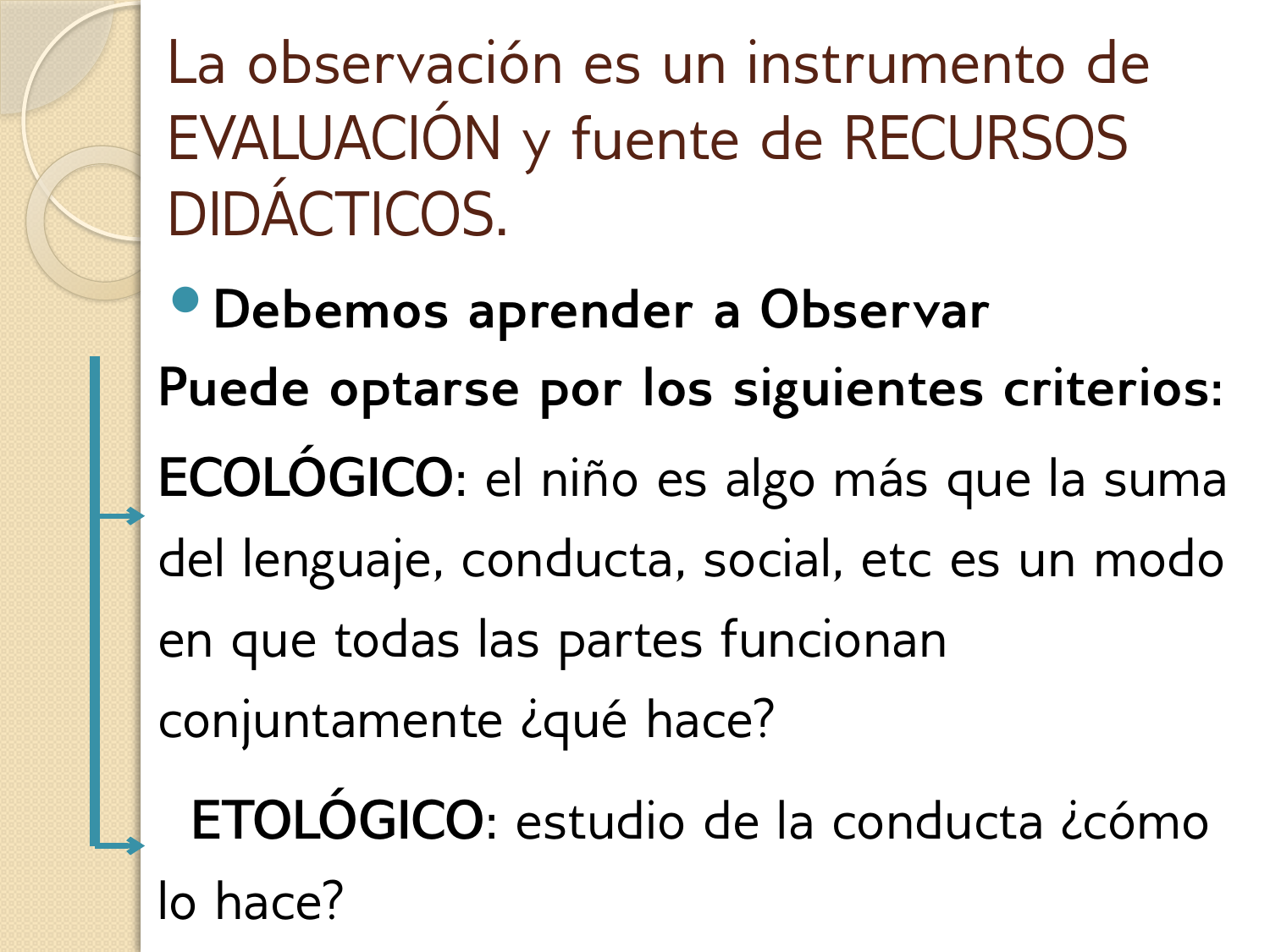

# La observación es un instrumento de EVALUACIÓN y fuente de RECURSOS DIDÁCTICOS.
Debemos aprender a Observar
Puede optarse por los siguientes criterios:
ECOLÓGICO: el niño es algo más que la suma del lenguaje, conducta, social, etc es un modo en que todas las partes funcionan conjuntamente ¿qué hace?
  ETOLÓGICO: estudio de la conducta ¿cómo lo hace?